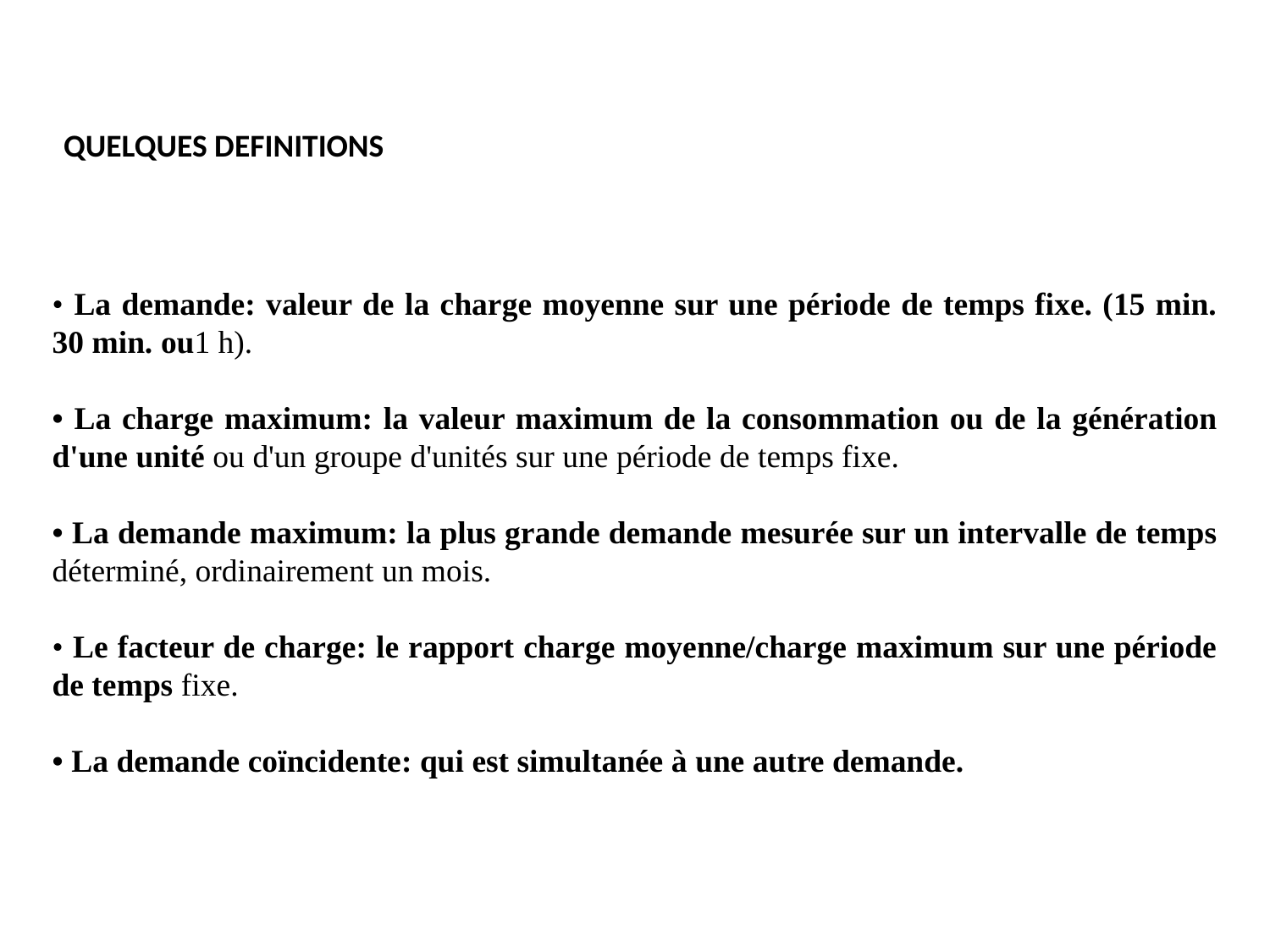

QUELQUES DEFINITIONS
• La demande: valeur de la charge moyenne sur une période de temps fixe. (15 min. 30 min. ou1 h).

• La charge maximum: la valeur maximum de la consommation ou de la génération d'une unité ou d'un groupe d'unités sur une période de temps fixe.

• La demande maximum: la plus grande demande mesurée sur un intervalle de temps déterminé, ordinairement un mois.

• Le facteur de charge: le rapport charge moyenne/charge maximum sur une période de temps fixe.

• La demande coïncidente: qui est simultanée à une autre demande.